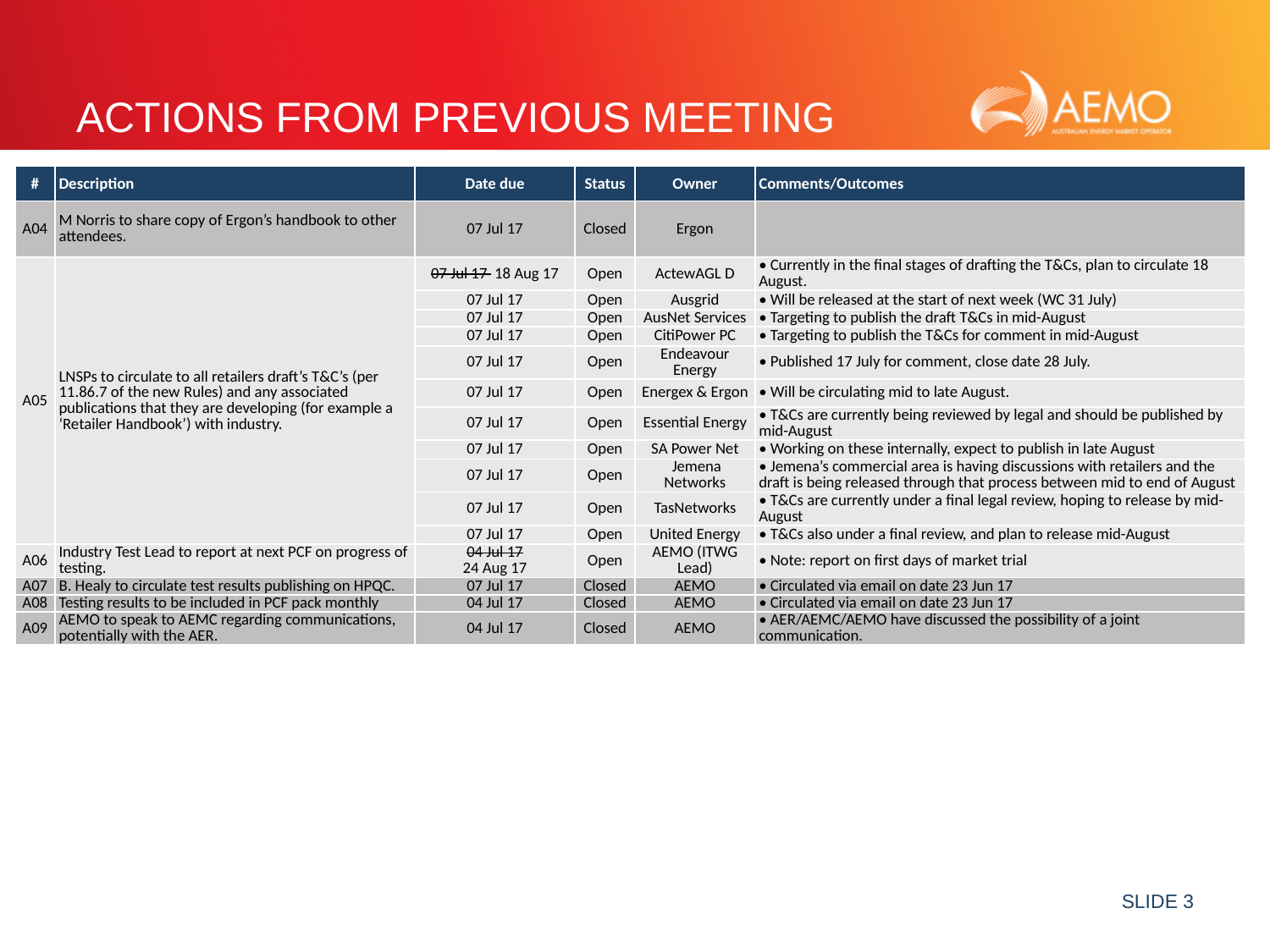

# Actions from previous meeting
| # | Description | Date due | Status | Owner | Comments/Outcomes |
| --- | --- | --- | --- | --- | --- |
| A04 | M Norris to share copy of Ergon’s handbook to other attendees. | 07 Jul 17 | Closed | Ergon |  |
| A05 | LNSPs to circulate to all retailers draft’s T&C’s (per 11.86.7 of the new Rules) and any associated publications that they are developing (for example a ‘Retailer Handbook’) with industry. | 07 Jul 17 18 Aug 17 | Open | ActewAGL D | • Currently in the final stages of drafting the T&Cs, plan to circulate 18 August. |
|  |  | 07 Jul 17 | Open | Ausgrid | • Will be released at the start of next week (WC 31 July) |
|  |  | 07 Jul 17 | Open | AusNet Services | • Targeting to publish the draft T&Cs in mid-August |
|  |  | 07 Jul 17 | Open | CitiPower PC | • Targeting to publish the T&Cs for comment in mid-August |
|  |  | 07 Jul 17 | Open | Endeavour Energy | • Published 17 July for comment, close date 28 July. |
|  |  | 07 Jul 17 | Open | Energex & Ergon | • Will be circulating mid to late August. |
|  |  | 07 Jul 17 | Open | Essential Energy | • T&Cs are currently being reviewed by legal and should be published by mid-August |
|  |  | 07 Jul 17 | Open | SA Power Net | • Working on these internally, expect to publish in late August |
|  |  | 07 Jul 17 | Open | Jemena Networks | • Jemena’s commercial area is having discussions with retailers and the draft is being released through that process between mid to end of August |
|  |  | 07 Jul 17 | Open | TasNetworks | • T&Cs are currently under a final legal review, hoping to release by mid-August |
|  |  | 07 Jul 17 | Open | United Energy | • T&Cs also under a final review, and plan to release mid-August |
| A06 | Industry Test Lead to report at next PCF on progress of testing. | 04 Jul 17 24 Aug 17 | Open | AEMO (ITWG Lead) | • Note: report on first days of market trial |
| A07 | B. Healy to circulate test results publishing on HPQC. | 07 Jul 17 | Closed | AEMO | • Circulated via email on date 23 Jun 17 |
| A08 | Testing results to be included in PCF pack monthly | 04 Jul 17 | Closed | AEMO | • Circulated via email on date 23 Jun 17 |
| A09 | AEMO to speak to AEMC regarding communications, potentially with the AER. | 04 Jul 17 | Closed | AEMO | • AER/AEMC/AEMO have discussed the possibility of a joint communication. |